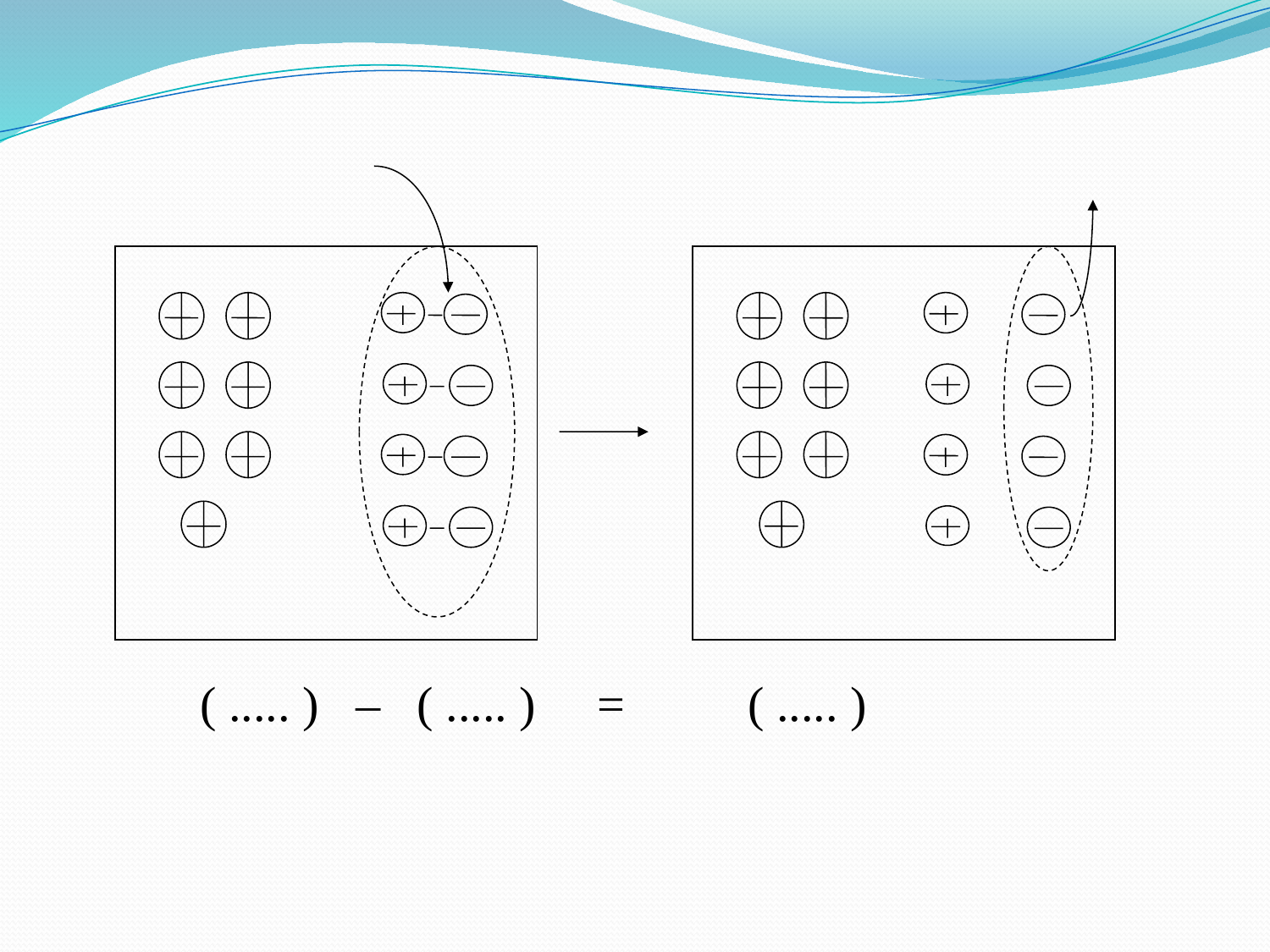

( ..... )   –   ( ..... )     =          ( ..... )